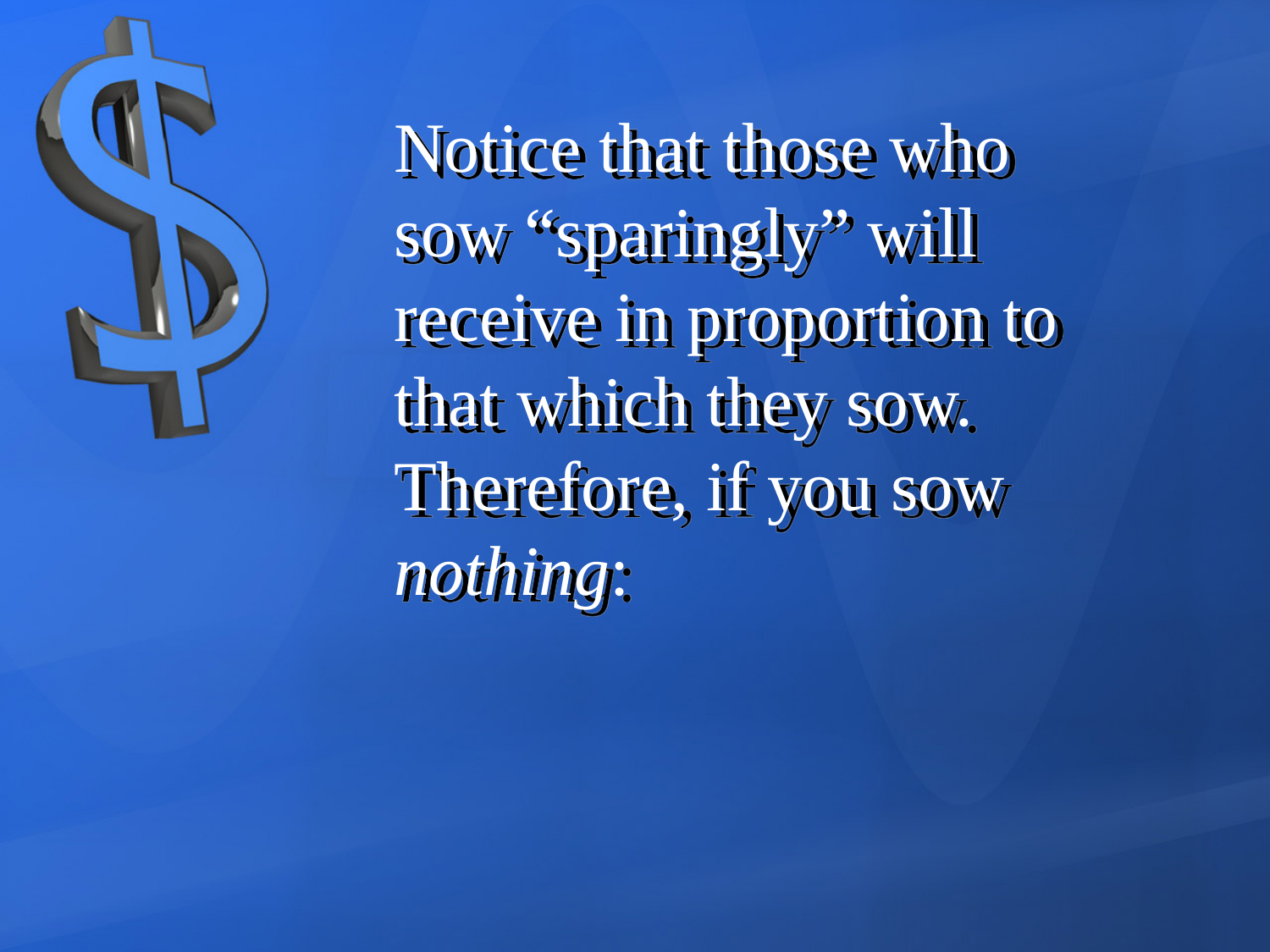

Notice that those who sow “sparingly” will receive in proportion to that which they sow. Therefore, if you sow nothing: